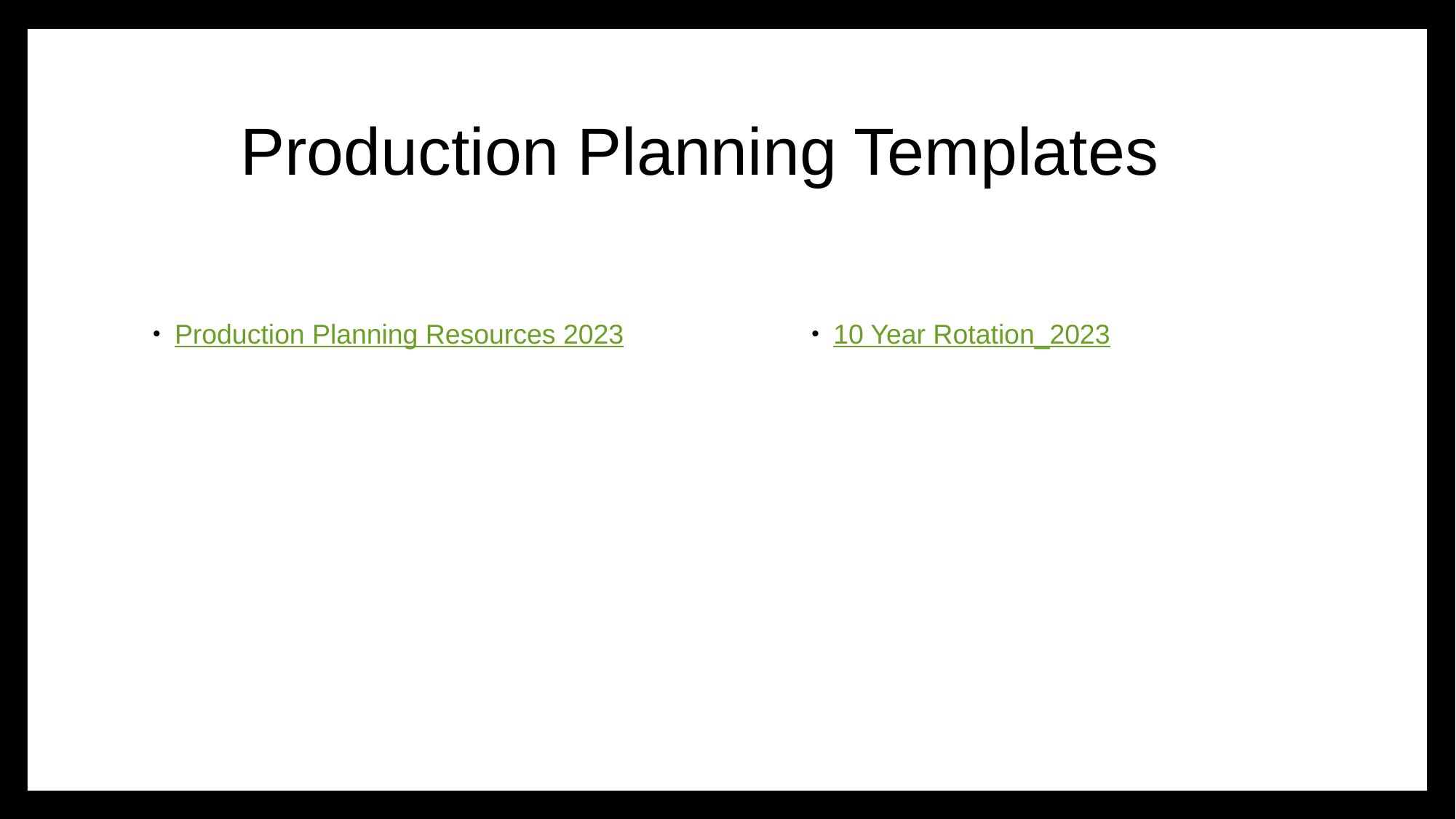

# Production Planning Templates

Production Planning Resources 2023

10 Year Rotation_2023